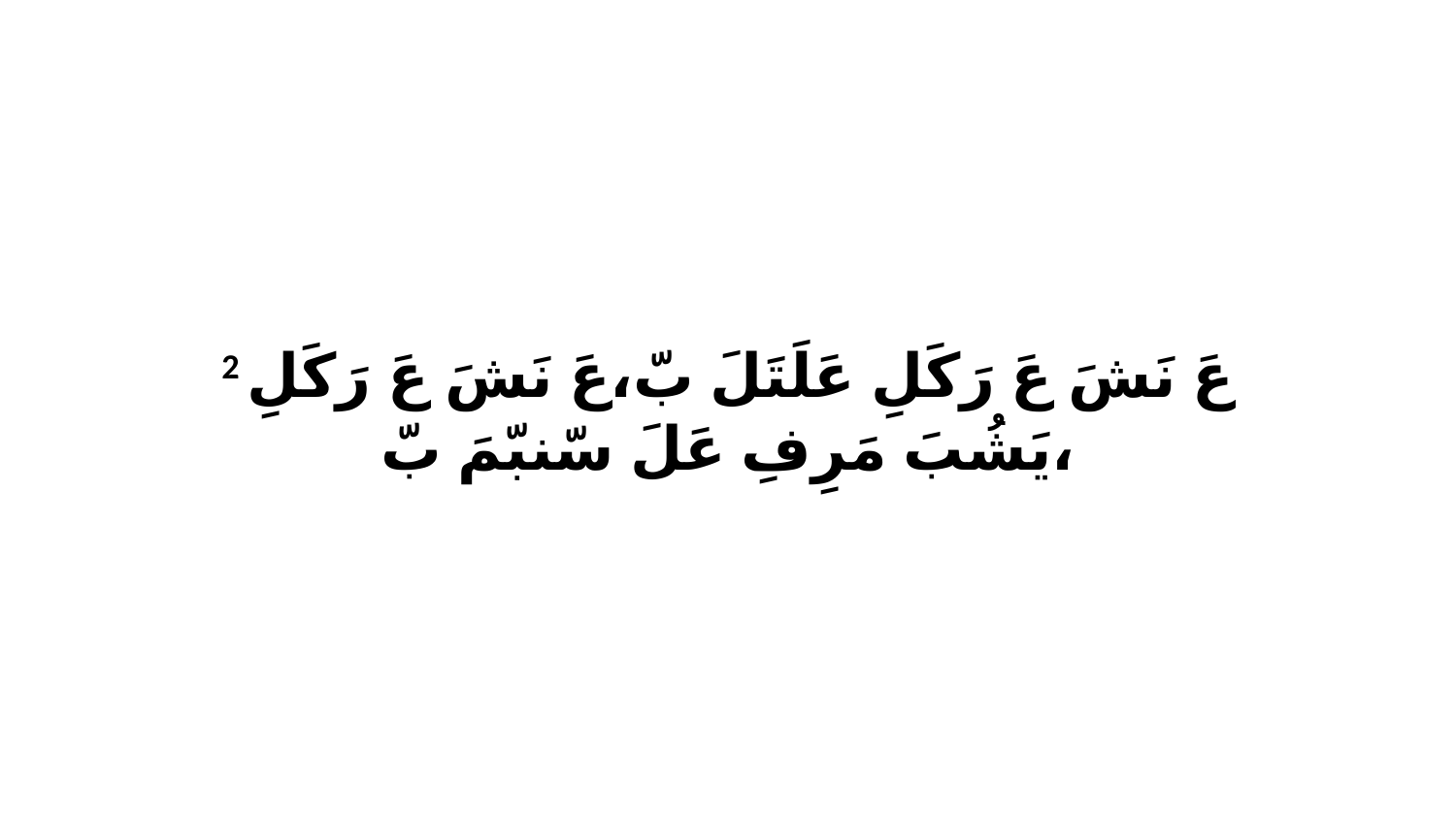

2 عَ نَشَ عَ رَكَلِ عَلَتَلَ بّ،عَ نَشَ عَ رَكَلِ يَشُبَ مَرِفِ عَلَ سّنبّمَ بّ،